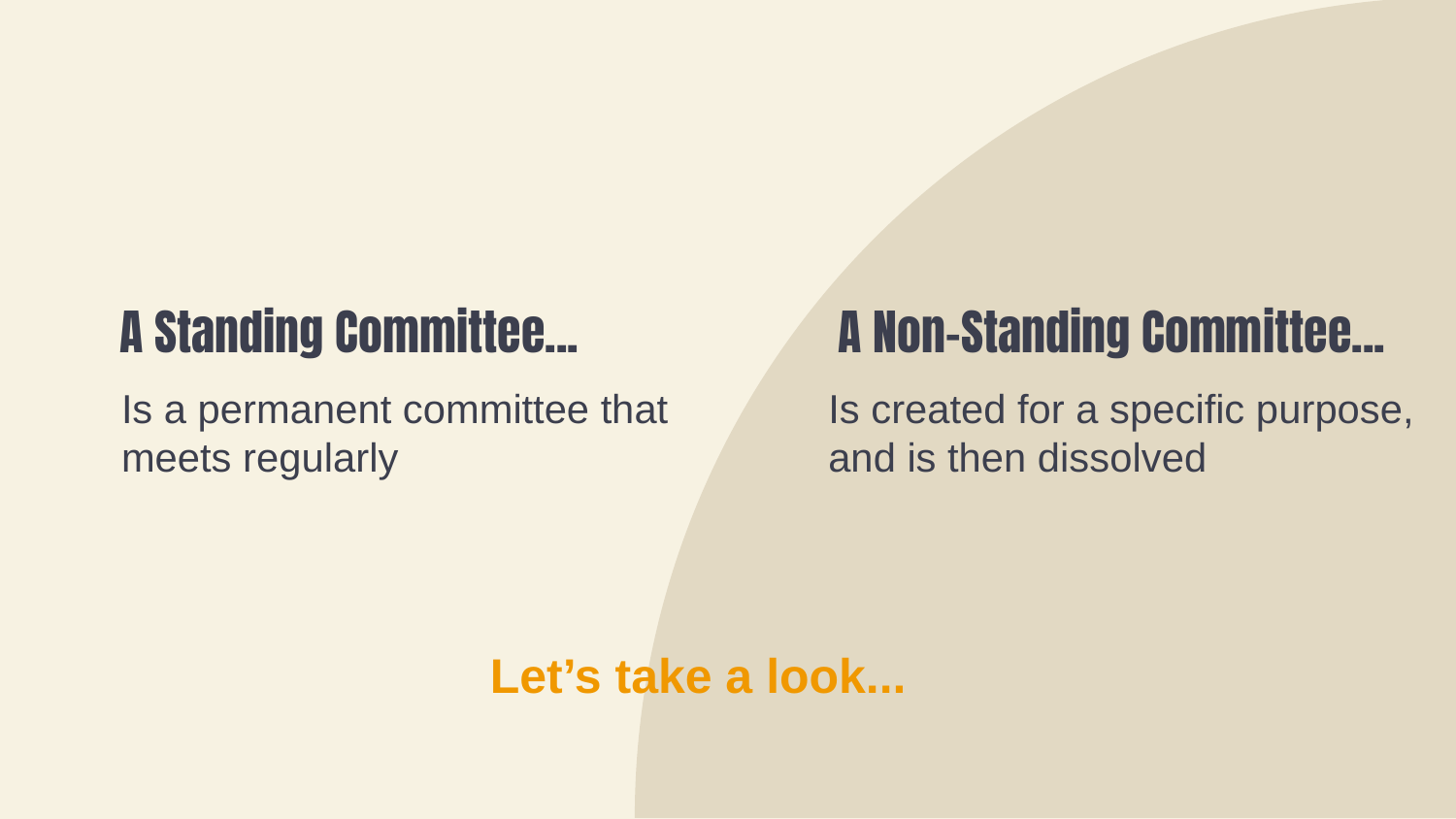

# A Standing Committee...
A Non-Standing Committee...
Is a permanent committee that meets regularly
Is created for a specific purpose, and is then dissolved
Let’s take a look...